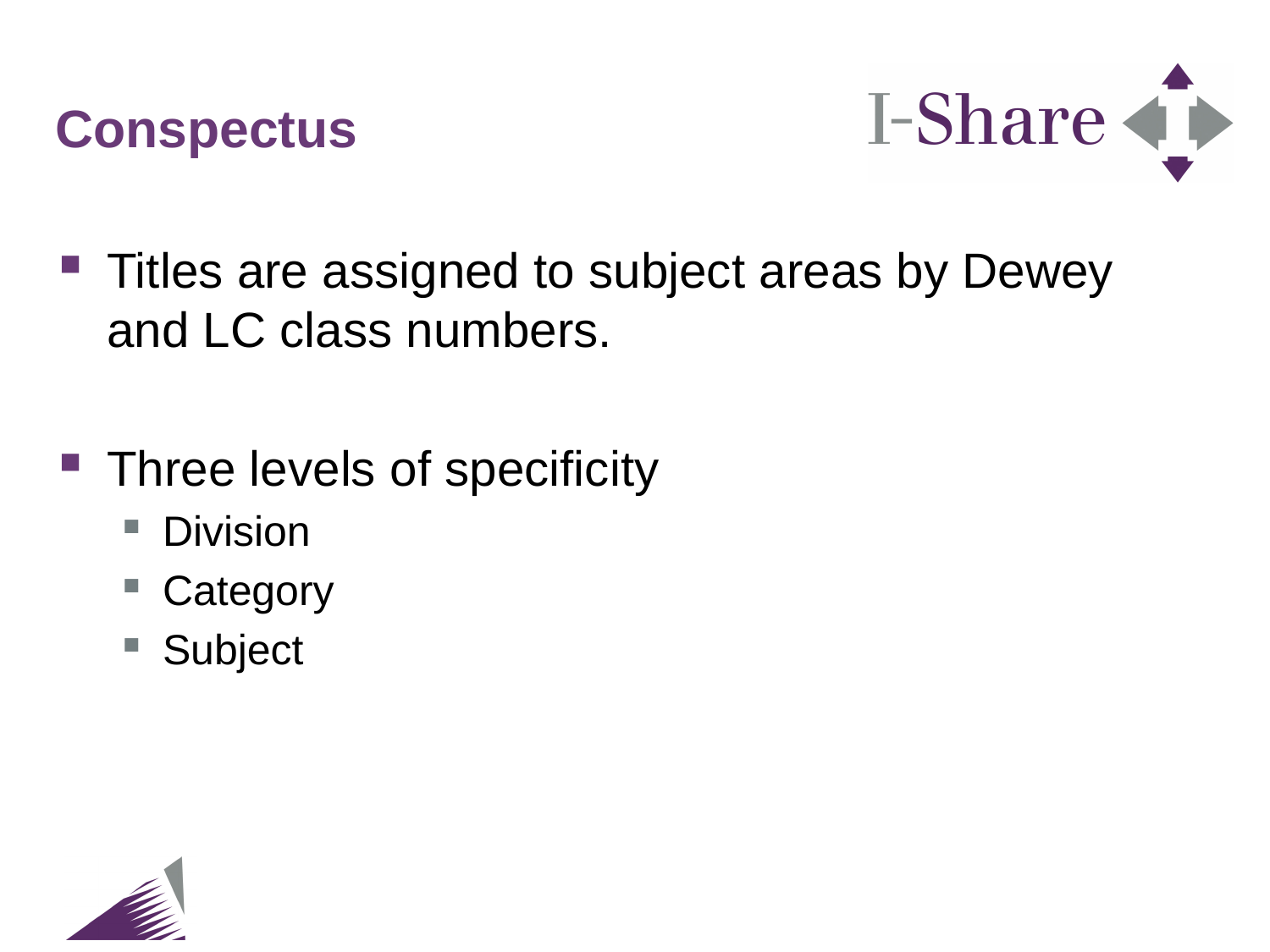

# Conspectus
Titles are assigned to subject areas by Dewey and LC class numbers.

Three levels of specificity
Division
Category
Subject